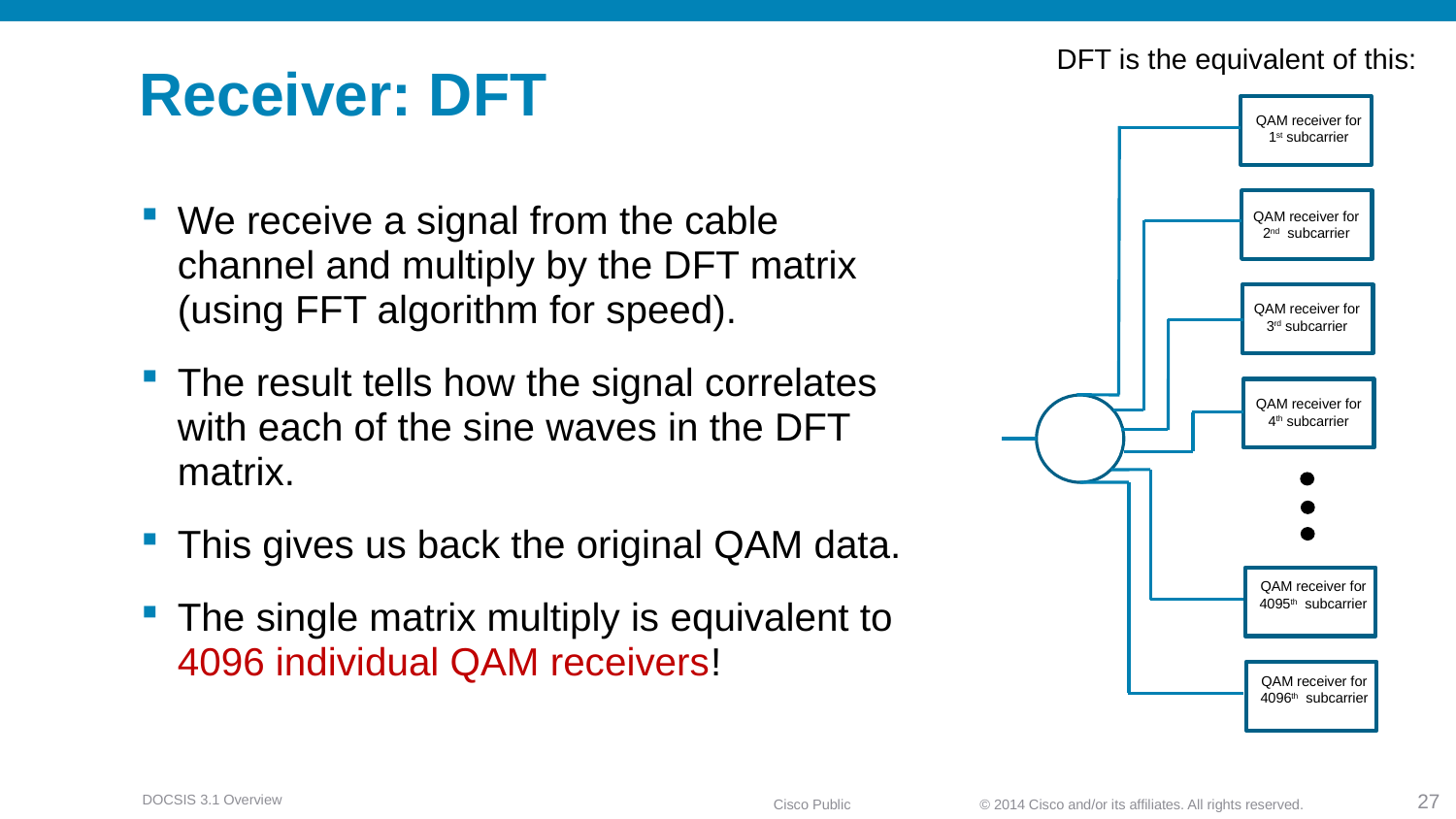

DFT is the equivalent of this:
# Receiver: DFT

QAM receiver for 1st subcarrier

QAM receiver for 2nd  subcarrier
We receive a signal from the cable channel and multiply by the DFT matrix (using FFT algorithm for speed).
The result tells how the signal correlates with each of the sine waves in the DFT matrix.
This gives us back the original QAM data.
The single matrix multiply is equivalent to
4096 individual QAM receivers!

QAM receiver for 3rd subcarrier

QAM receiver for 4th subcarrier

QAM receiver for 4095th  subcarrier

QAM receiver for 4096th  subcarrier